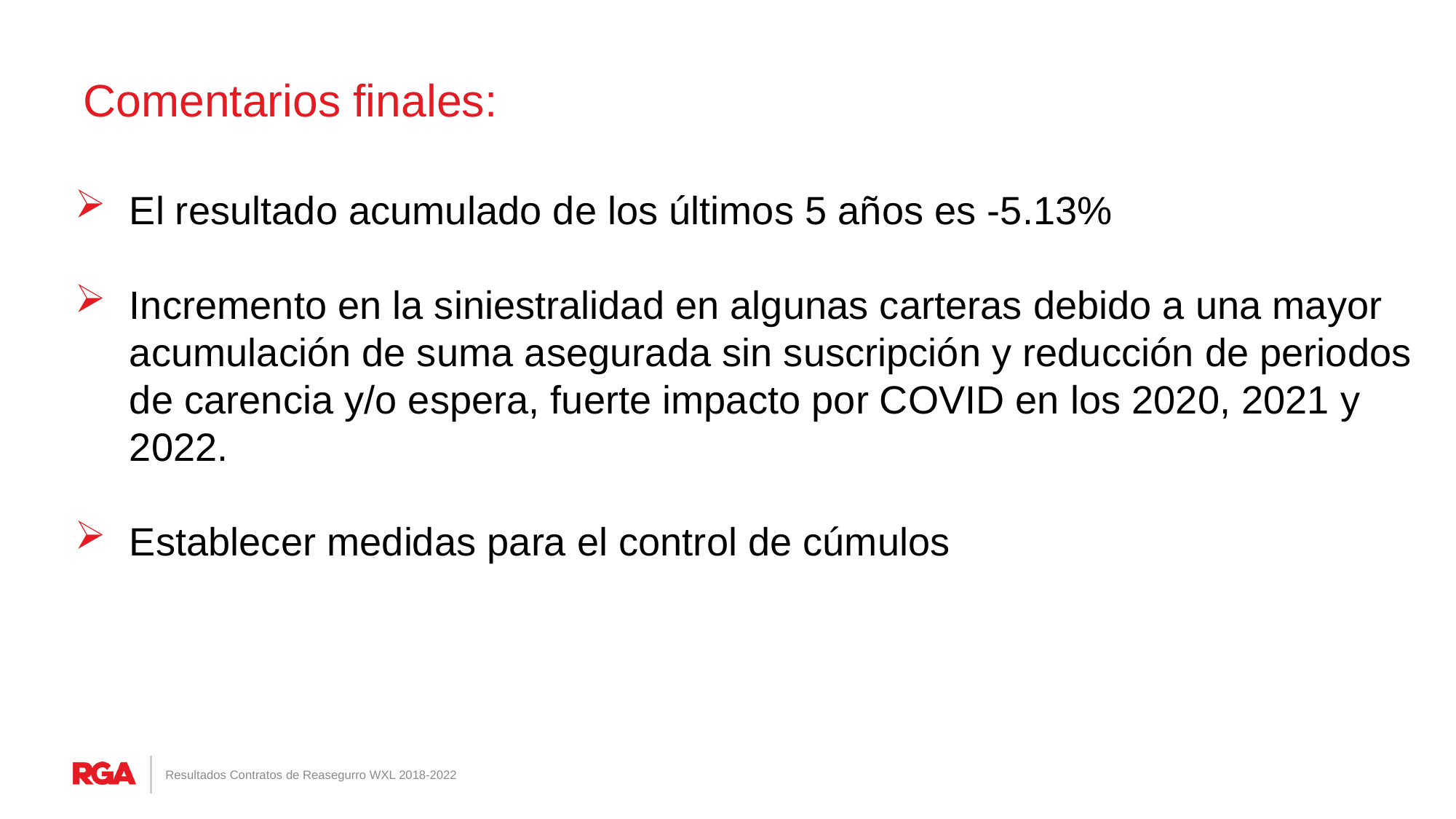

# Comentarios finales:

El resultado acumulado de los últimos 5 años es -5.13%

Incremento en la siniestralidad en algunas carteras debido a una mayor acumulación de suma asegurada sin suscripción y reducción de periodos de carencia y/o espera, fuerte impacto por COVID en los 2020, 2021 y 2022.

Establecer medidas para el control de cúmulos

Resultados Contratos de Reasegurro WXL 2018-2022